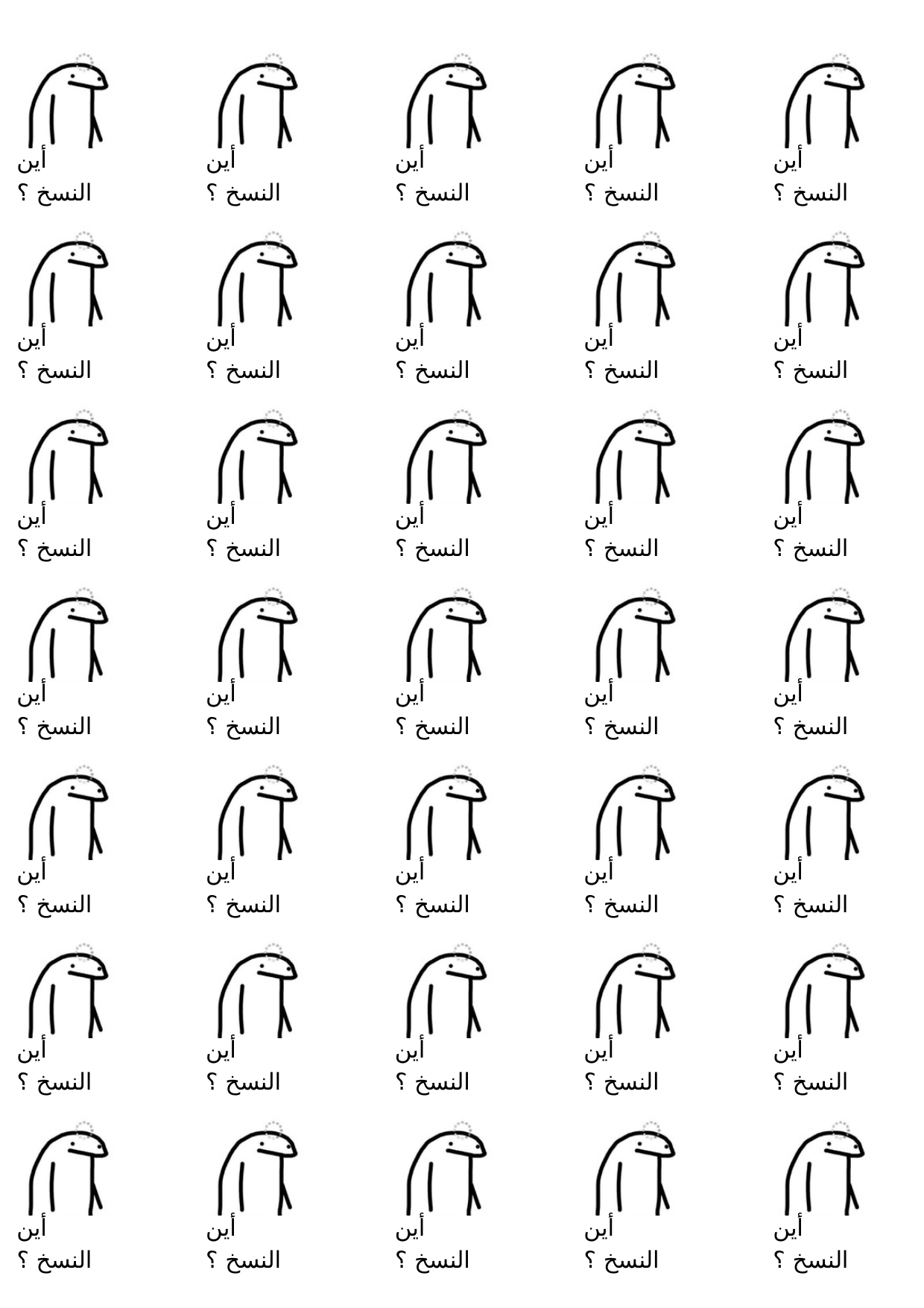

أﻳﻦ اﻟﻨﺴﺦ ؟
أﻳﻦ اﻟﻨﺴﺦ ؟
أﻳﻦ اﻟﻨﺴﺦ ؟
أﻳﻦ اﻟﻨﺴﺦ ؟
أﻳﻦ اﻟﻨﺴﺦ ؟

أﻳﻦ اﻟﻨﺴﺦ ؟
أﻳﻦ اﻟﻨﺴﺦ ؟
أﻳﻦ اﻟﻨﺴﺦ ؟
أﻳﻦ اﻟﻨﺴﺦ ؟
أﻳﻦ اﻟﻨﺴﺦ ؟

أﻳﻦ اﻟﻨﺴﺦ ؟
أﻳﻦ اﻟﻨﺴﺦ ؟
أﻳﻦ اﻟﻨﺴﺦ ؟
أﻳﻦ اﻟﻨﺴﺦ ؟
أﻳﻦ اﻟﻨﺴﺦ ؟

أﻳﻦ اﻟﻨﺴﺦ ؟
أﻳﻦ اﻟﻨﺴﺦ ؟
أﻳﻦ اﻟﻨﺴﺦ ؟
أﻳﻦ اﻟﻨﺴﺦ ؟
أﻳﻦ اﻟﻨﺴﺦ ؟

أﻳﻦ اﻟﻨﺴﺦ ؟
أﻳﻦ اﻟﻨﺴﺦ ؟
أﻳﻦ اﻟﻨﺴﺦ ؟
أﻳﻦ اﻟﻨﺴﺦ ؟
أﻳﻦ اﻟﻨﺴﺦ ؟

أﻳﻦ اﻟﻨﺴﺦ ؟
أﻳﻦ اﻟﻨﺴﺦ ؟
أﻳﻦ اﻟﻨﺴﺦ ؟
أﻳﻦ اﻟﻨﺴﺦ ؟
أﻳﻦ اﻟﻨﺴﺦ ؟

أﻳﻦ اﻟﻨﺴﺦ ؟
أﻳﻦ اﻟﻨﺴﺦ ؟
أﻳﻦ اﻟﻨﺴﺦ ؟
أﻳﻦ اﻟﻨﺴﺦ ؟
أﻳﻦ اﻟﻨﺴﺦ ؟